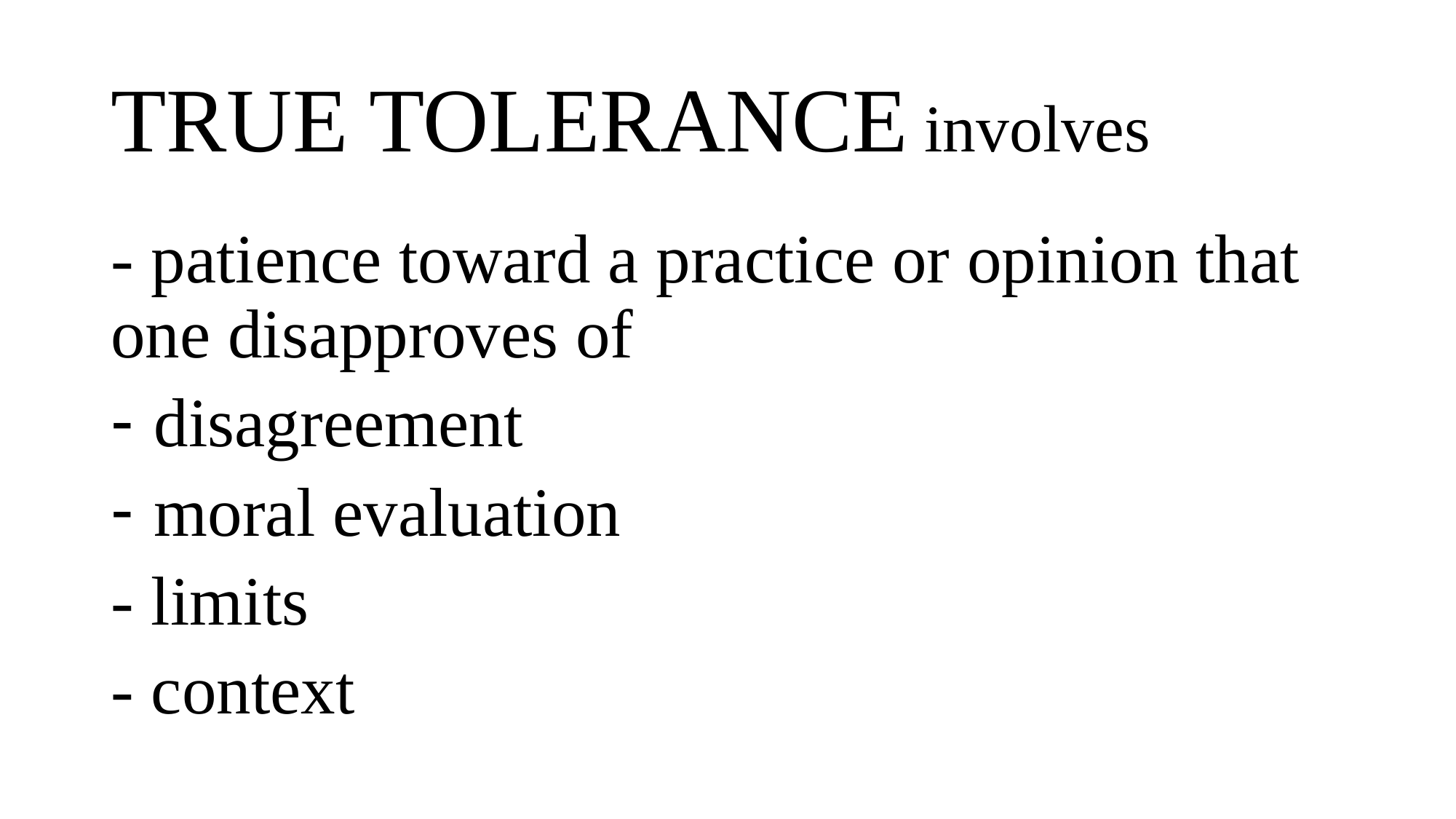

# TRUE TOLERANCE involves
- patience toward a practice or opinion that one disapproves of
 disagreement
 moral evaluation
- limits
- context